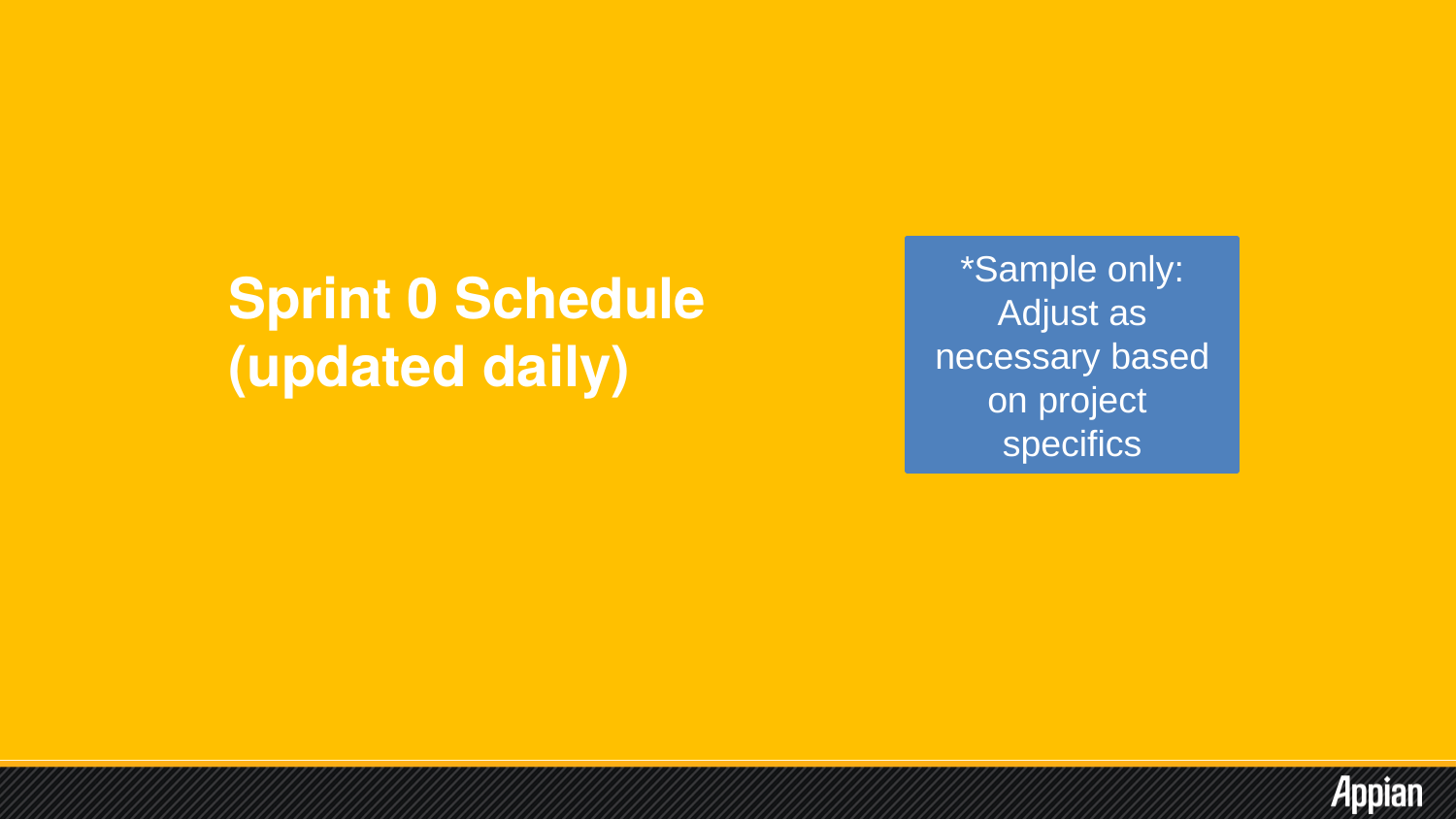

*Sample only:
Adjust as necessary based on project
specifics
Sprint 0 Schedule
(updated daily)